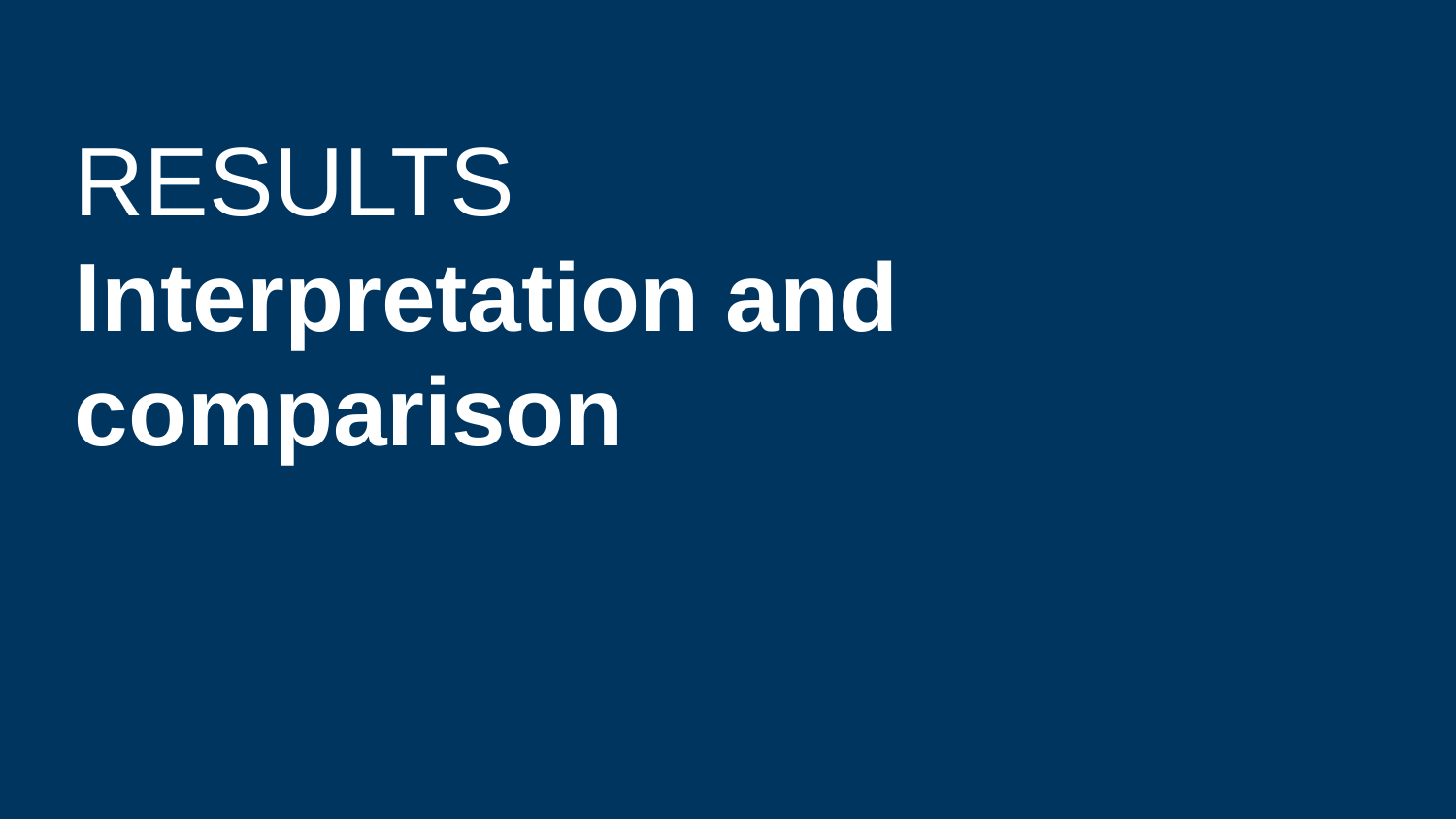

# RESULTS
Interpretation and comparison
Titel | ggf. weitere Angaben
10